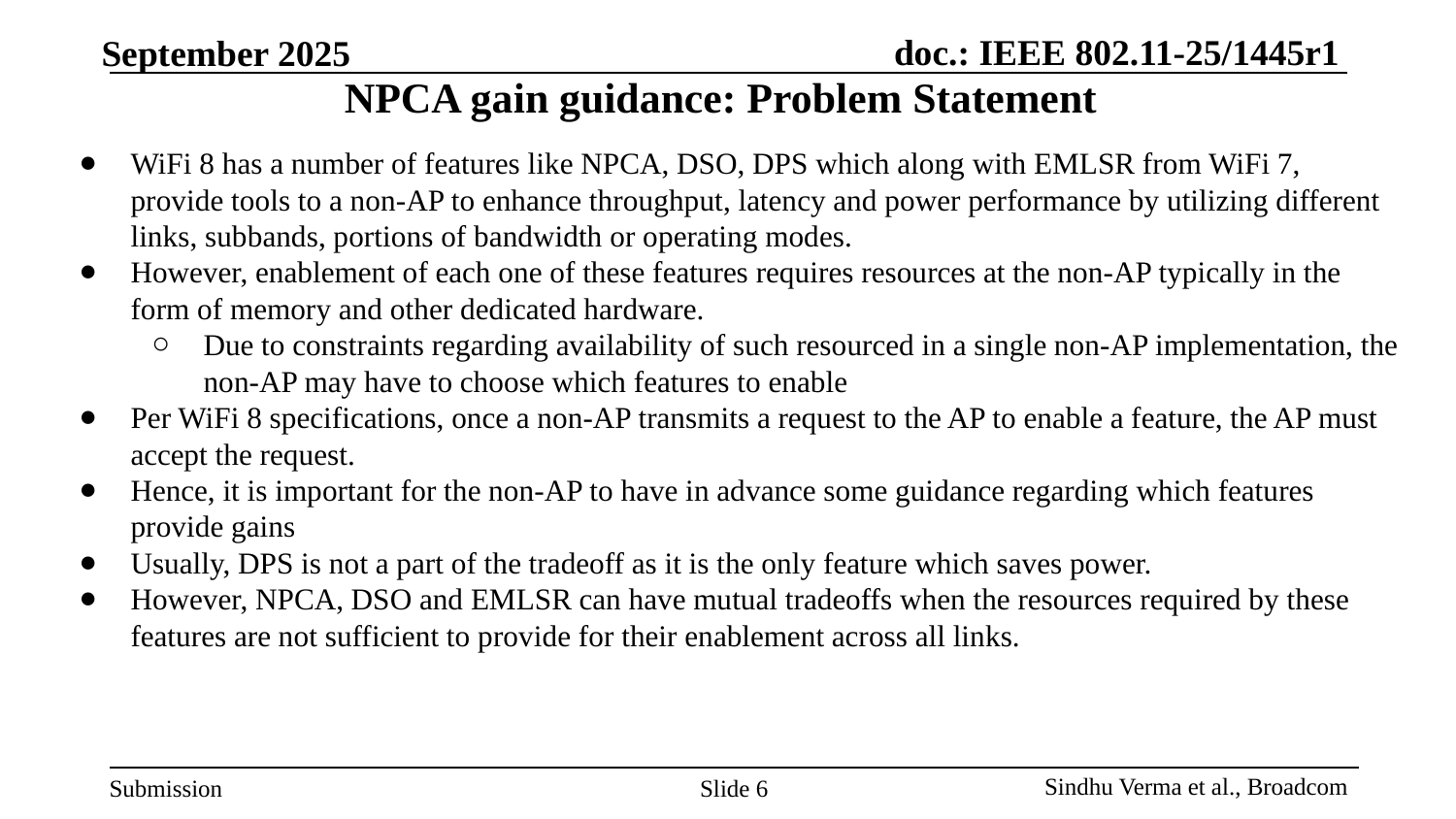

# NPCA gain guidance: Problem Statement
WiFi 8 has a number of features like NPCA, DSO, DPS which along with EMLSR from WiFi 7, provide tools to a non-AP to enhance throughput, latency and power performance by utilizing different links, subbands, portions of bandwidth or operating modes.
However, enablement of each one of these features requires resources at the non-AP typically in the form of memory and other dedicated hardware.
Due to constraints regarding availability of such resourced in a single non-AP implementation, the non-AP may have to choose which features to enable
Per WiFi 8 specifications, once a non-AP transmits a request to the AP to enable a feature, the AP must accept the request.
Hence, it is important for the non-AP to have in advance some guidance regarding which features provide gains
Usually, DPS is not a part of the tradeoff as it is the only feature which saves power.
However, NPCA, DSO and EMLSR can have mutual tradeoffs when the resources required by these features are not sufficient to provide for their enablement across all links.

Slide 6